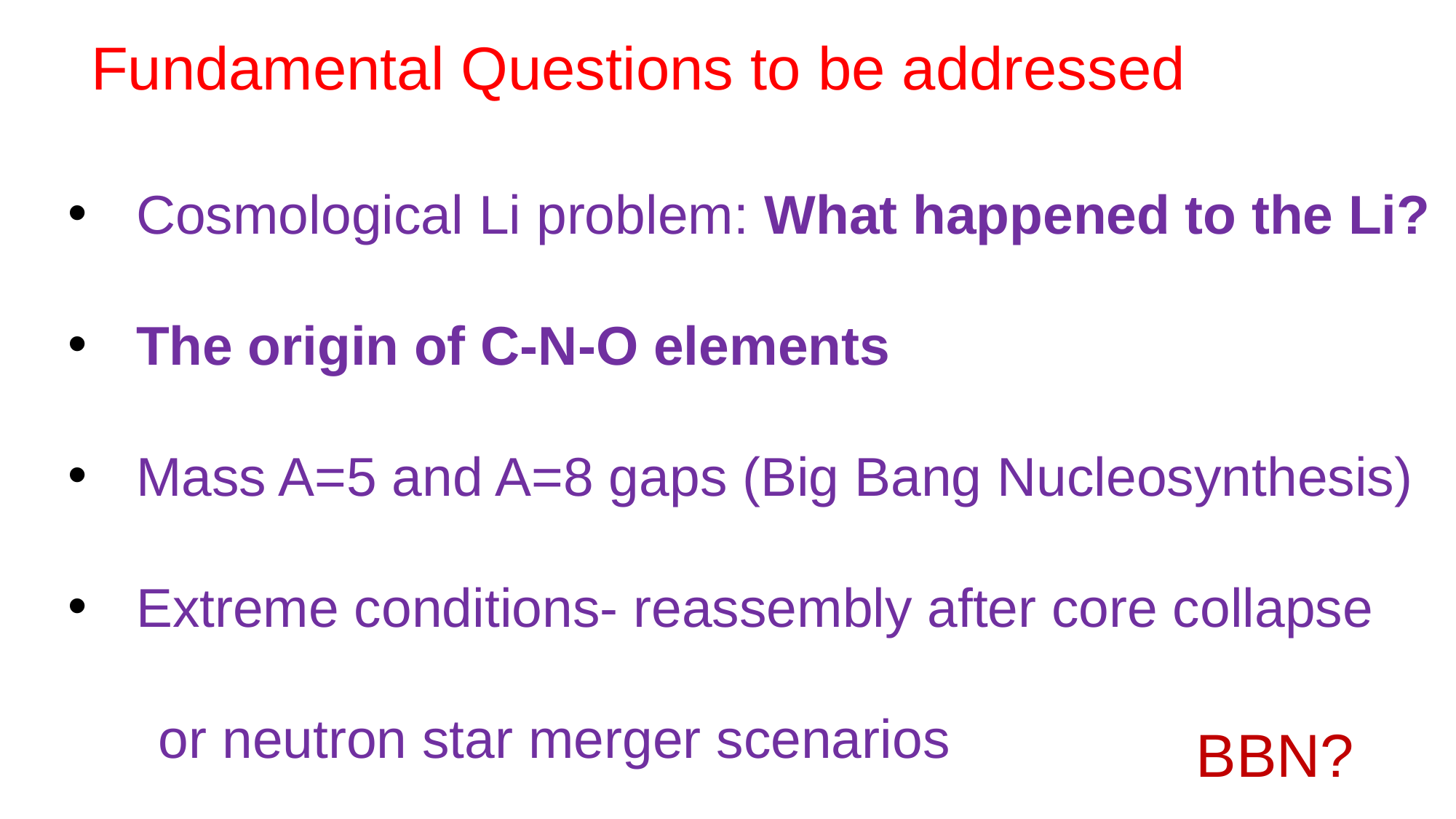

Fundamental Questions to be addressed
Cosmological Li problem: What happened to the Li?
The origin of C-N-O elements
Mass A=5 and A=8 gaps (Big Bang Nucleosynthesis)
Extreme conditions- reassembly after core collapse
      or neutron star merger scenarios
BBN?